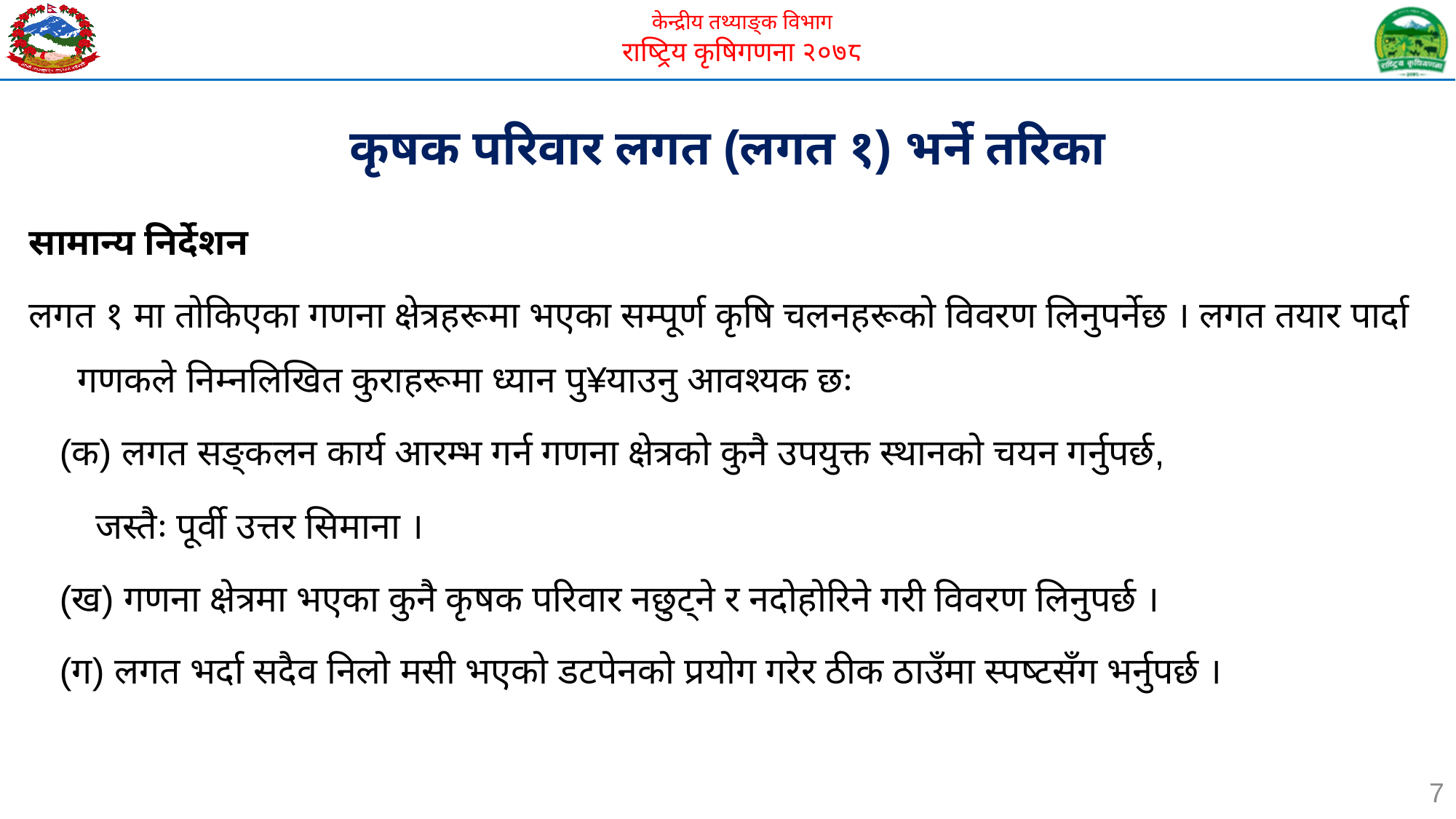

कृषक परिवार लगत (लगत १) भर्ने तरिका
सामान्य निर्देशन
लगत १ मा तोकिएका गणना क्षेत्रहरूमा भएका सम्पूर्ण कृषि चलनहरूको विवरण लिनुपर्नेछ । लगत तयार पार्दा गणकले निम्नलिखित कुराहरूमा ध्यान पु¥याउनु आवश्यक छः
   (क) लगत सङ्कलन कार्य आरम्भ गर्न गणना क्षेत्रको कुनै उपयुक्त स्थानको चयन गर्नुपर्छ,
       जस्तैः पूर्वी उत्तर सिमाना ।
   (ख) गणना क्षेत्रमा भएका कुनै कृषक परिवार नछुट्ने र नदोहोरिने गरी विवरण लिनुपर्छ ।
   (ग) लगत भर्दा सदैव निलो मसी भएको डटपेनको प्रयोग गरेर ठीक ठाउँमा स्पष्टसँग भर्नुपर्छ ।

7